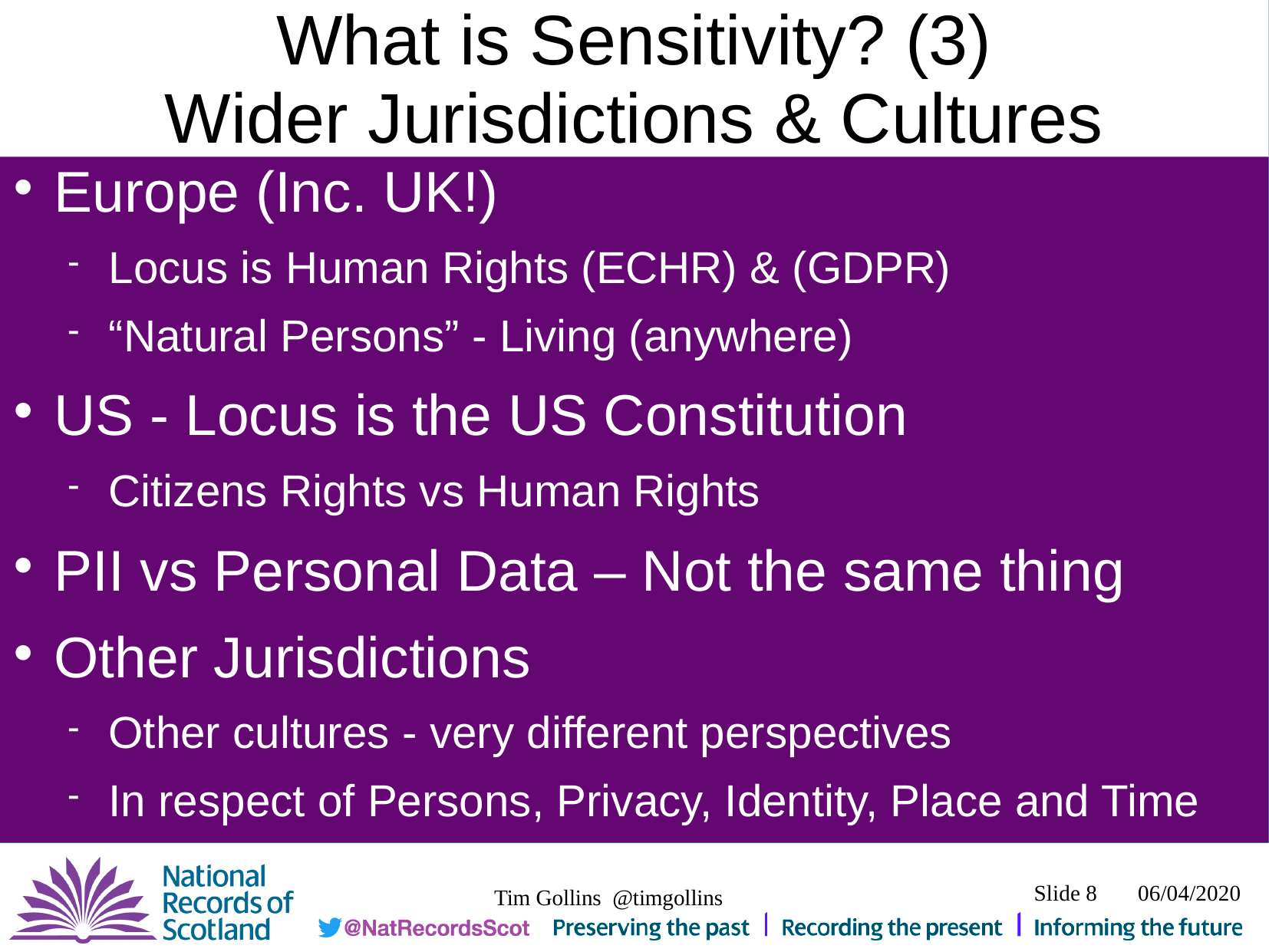

# What is Sensitivity? (3) Wider Jurisdictions & Cultures
Europe (Inc. UK!)
Locus is Human Rights (ECHR) & (GDPR)
“Natural Persons” - Living (anywhere)
US - Locus is the US Constitution
Citizens Rights vs Human Rights
PII vs Personal Data – Not the same thing
Other Jurisdictions
Other cultures - very different perspectives
In respect of Persons, Privacy, Identity, Place and Time
Slide 8
  06/04/2020
Tim Gollins  @timgollins